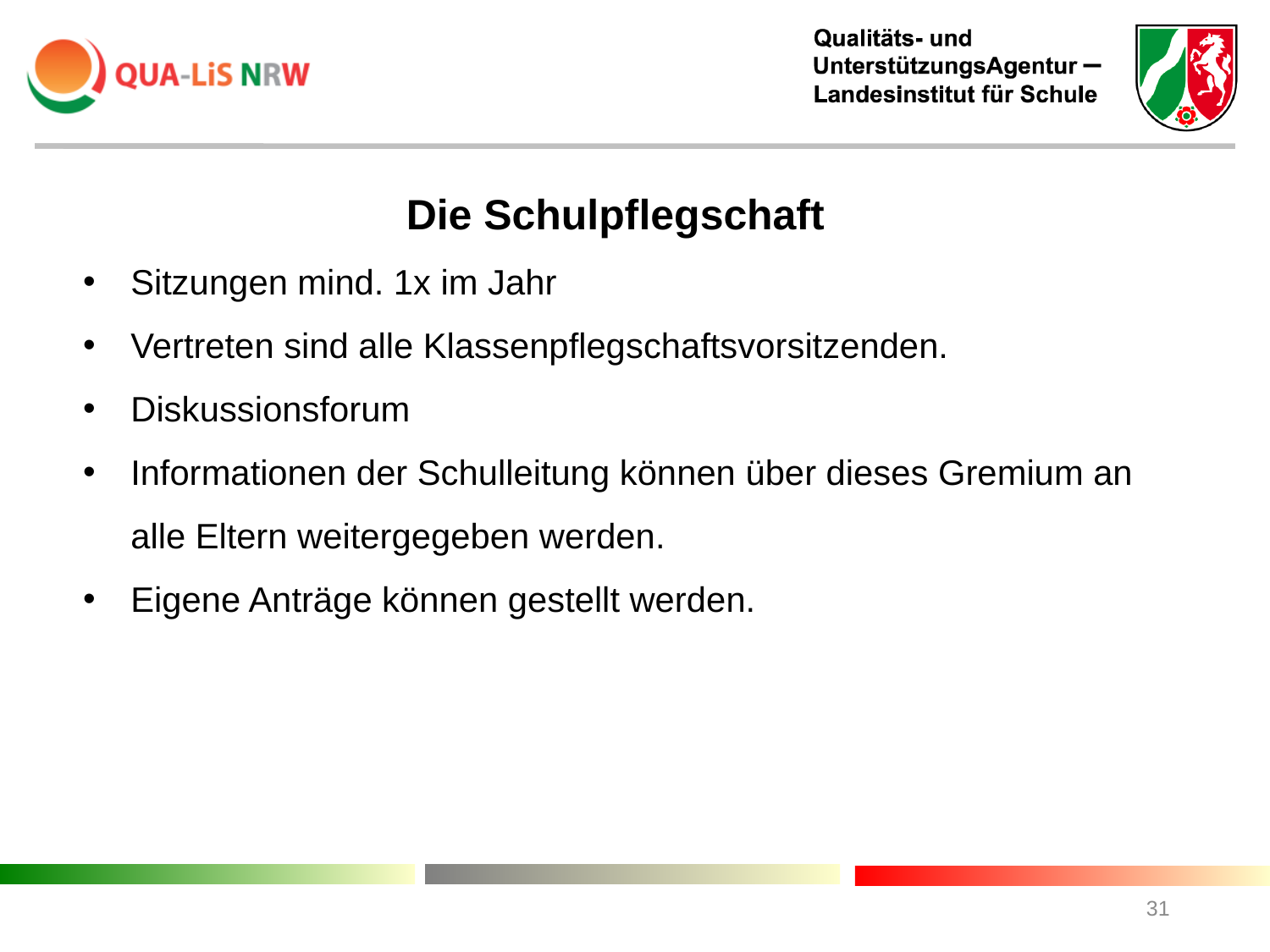

Die Schulpflegschaft
Sitzungen mind. 1x im Jahr
Vertreten sind alle Klassenpflegschaftsvorsitzenden.
Diskussionsforum
Informationen der Schulleitung können über dieses Gremium an alle Eltern weitergegeben werden.
Eigene Anträge können gestellt werden.

31